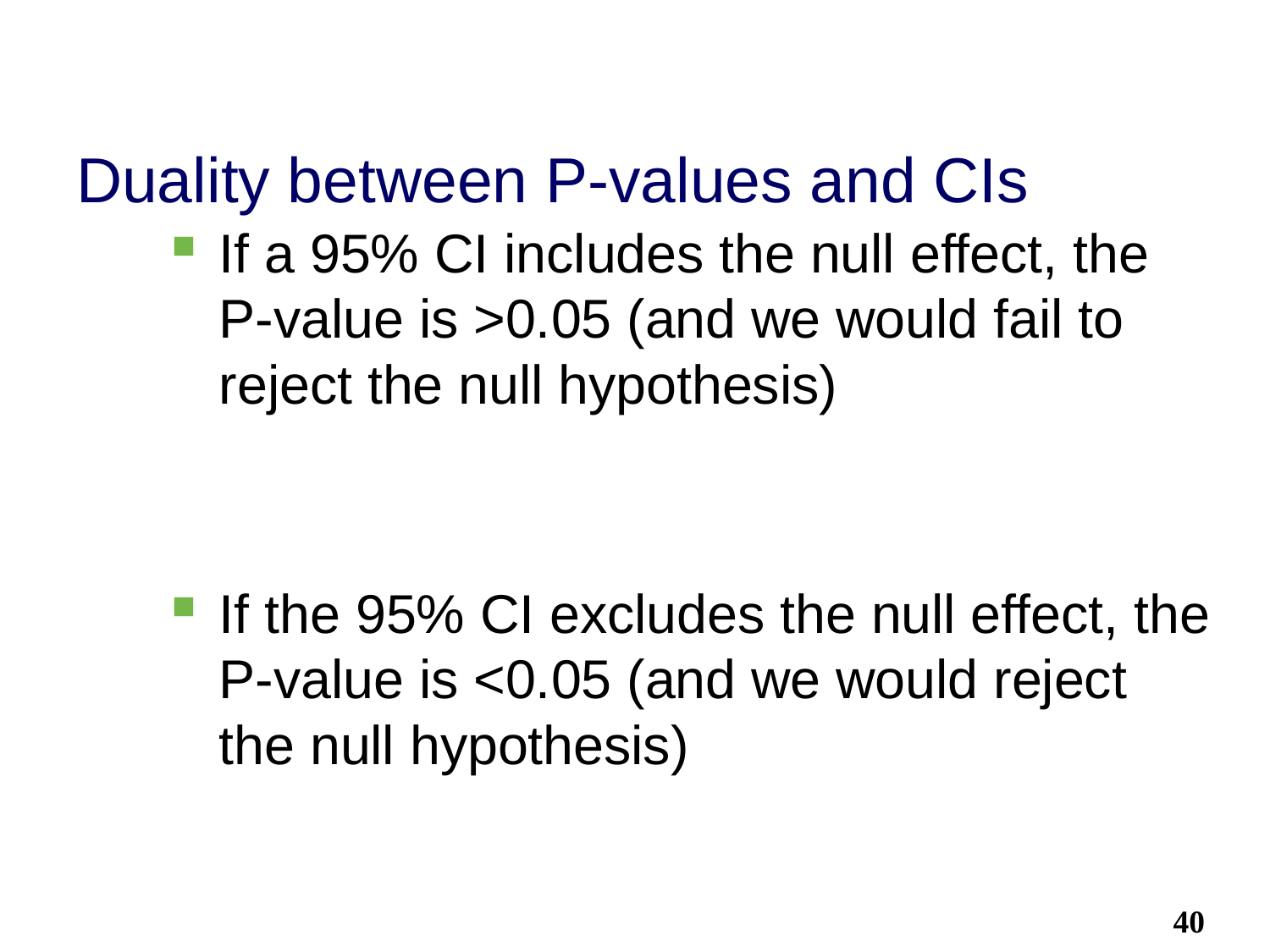

# Duality between P-values and CIs
If a 95% CI includes the null effect, the P-value is >0.05 (and we would fail to reject the null hypothesis)

If the 95% CI excludes the null effect, the P-value is <0.05 (and we would reject the null hypothesis)

40